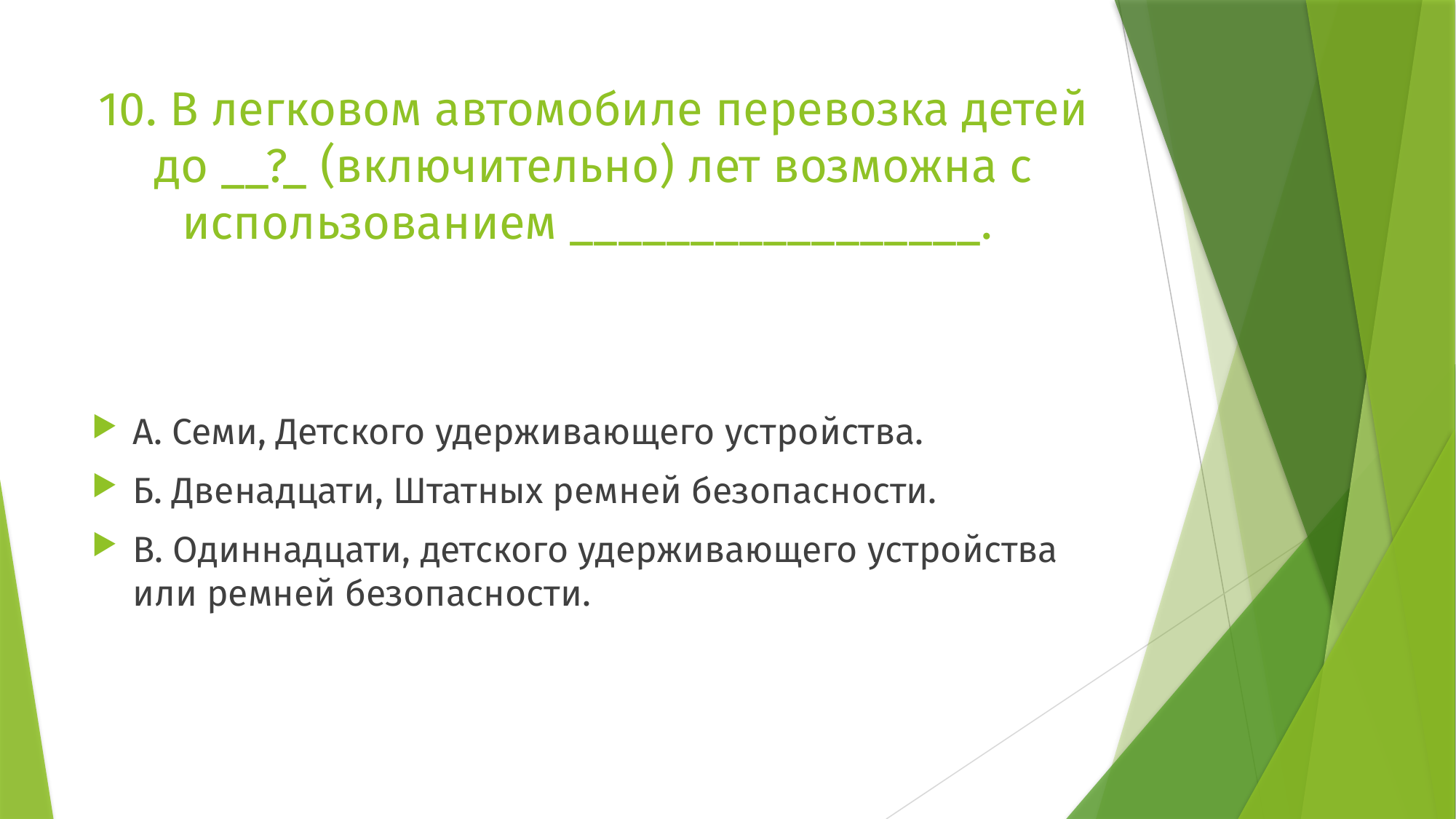

# 10. В легковом автомобиле перевозка детей до __?_ (включительно) лет возможна с использованием _________________.

А. Семи, Детского удерживающего устройства.
Б. Двенадцати, Штатных ремней безопасности.
В. Одиннадцати, детского удерживающего устройства или ремней безопасности.